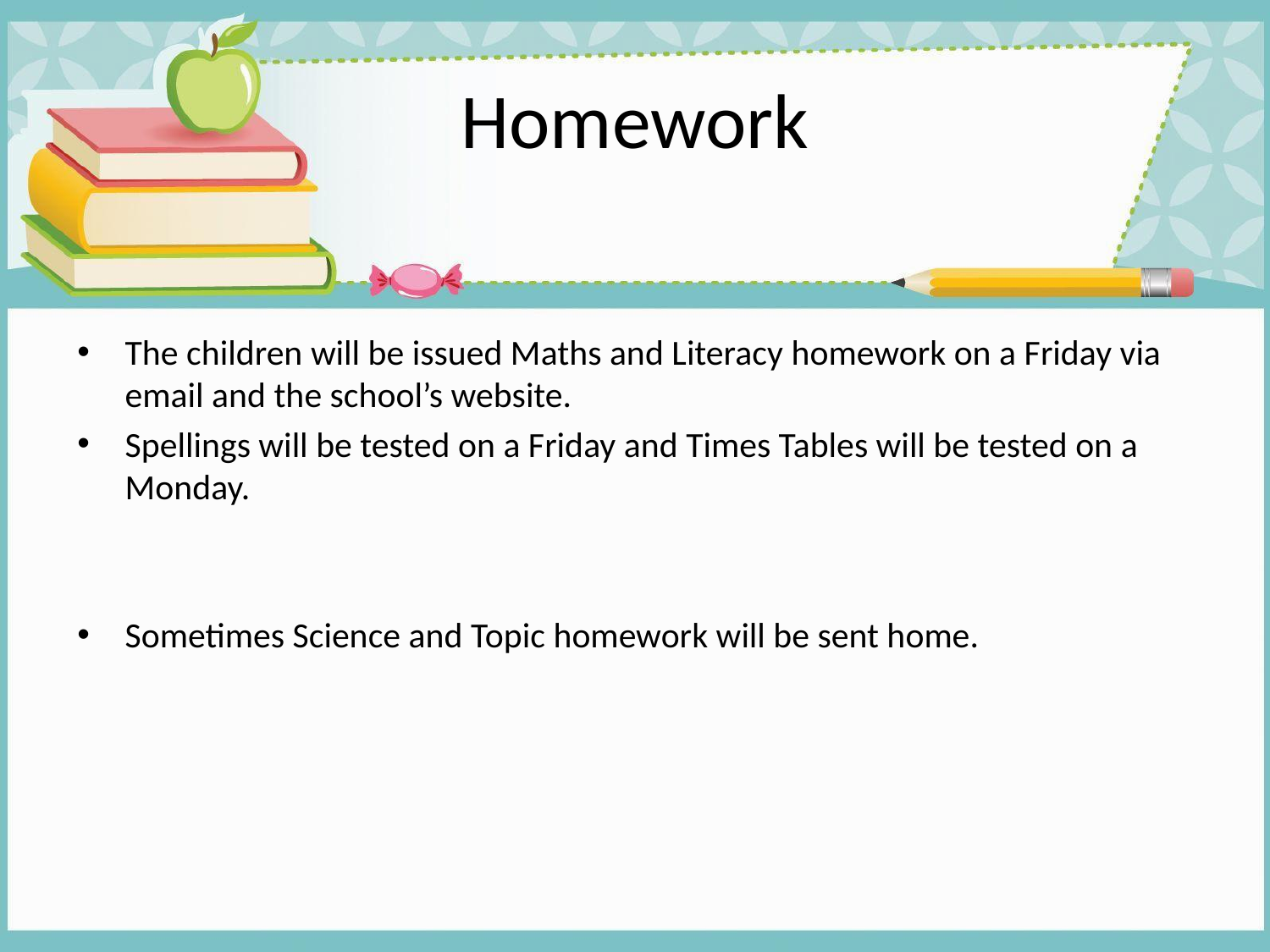

# Homework
The children will be issued Maths and Literacy homework on a Friday via email and the school’s website.
Spellings will be tested on a Friday and Times Tables will be tested on a Monday.

Sometimes Science and Topic homework will be sent home.